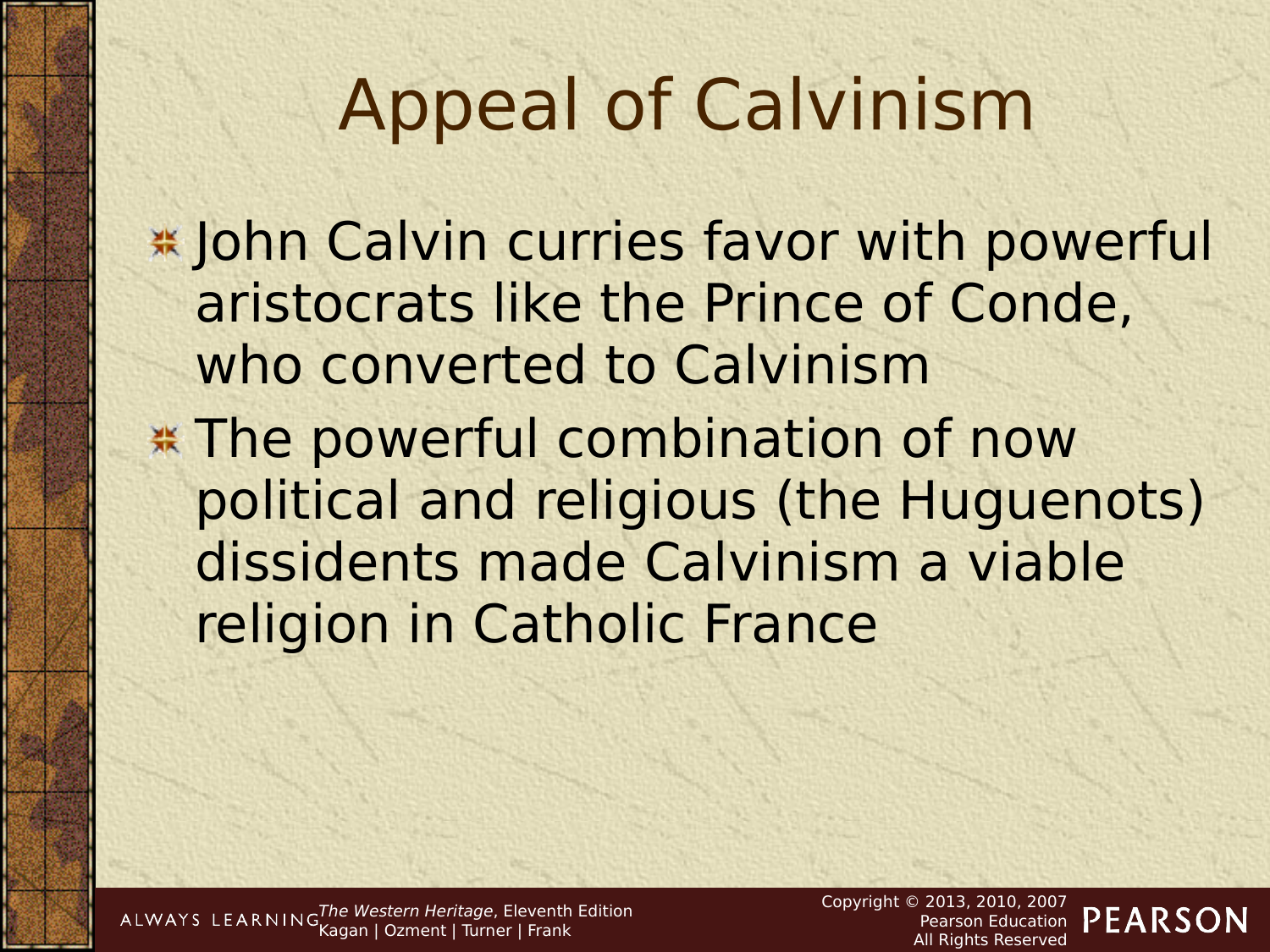

Appeal of Calvinism
John Calvin curries favor with powerful aristocrats like the Prince of Conde, who converted to Calvinism
The powerful combination of now political and religious (the Huguenots) dissidents made Calvinism a viable religion in Catholic France